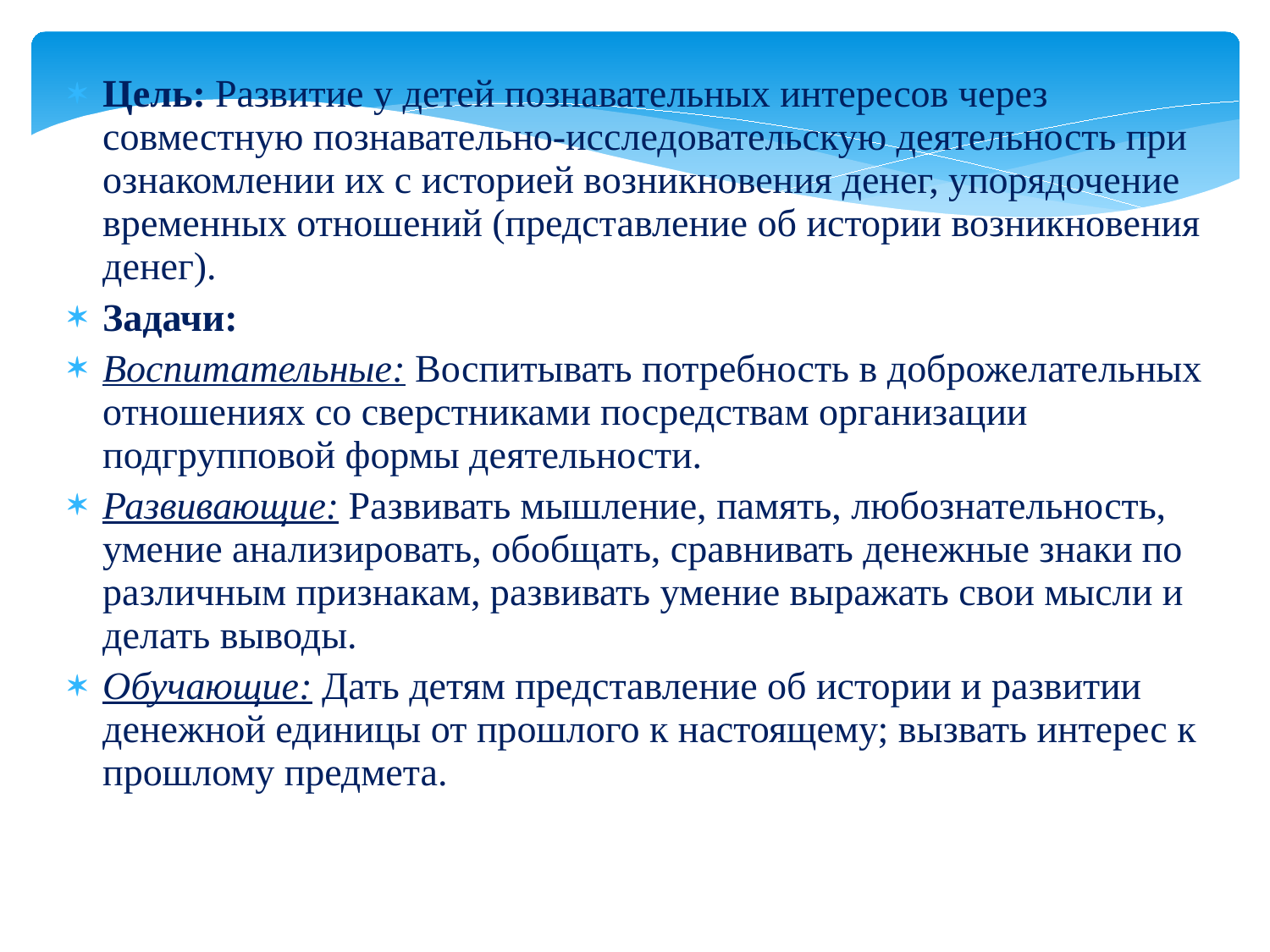

Цель: Развитие у детей познавательных интересов через совместную познавательно-исследовательскую деятельность при ознакомлении их с историей возникновения денег, упорядочение временных отношений (представление об истории возникновения денег).
Задачи:
Воспитательные: Воспитывать потребность в доброжелательных отношениях со сверстниками посредствам организации подгрупповой формы деятельности.
Развивающие: Развивать мышление, память, любознательность, умение анализировать, обобщать, сравнивать денежные знаки по различным признакам, развивать умение выражать свои мысли и делать выводы.
Обучающие: Дать детям представление об истории и развитии денежной единицы от прошлого к настоящему; вызвать интерес к прошлому предмета.